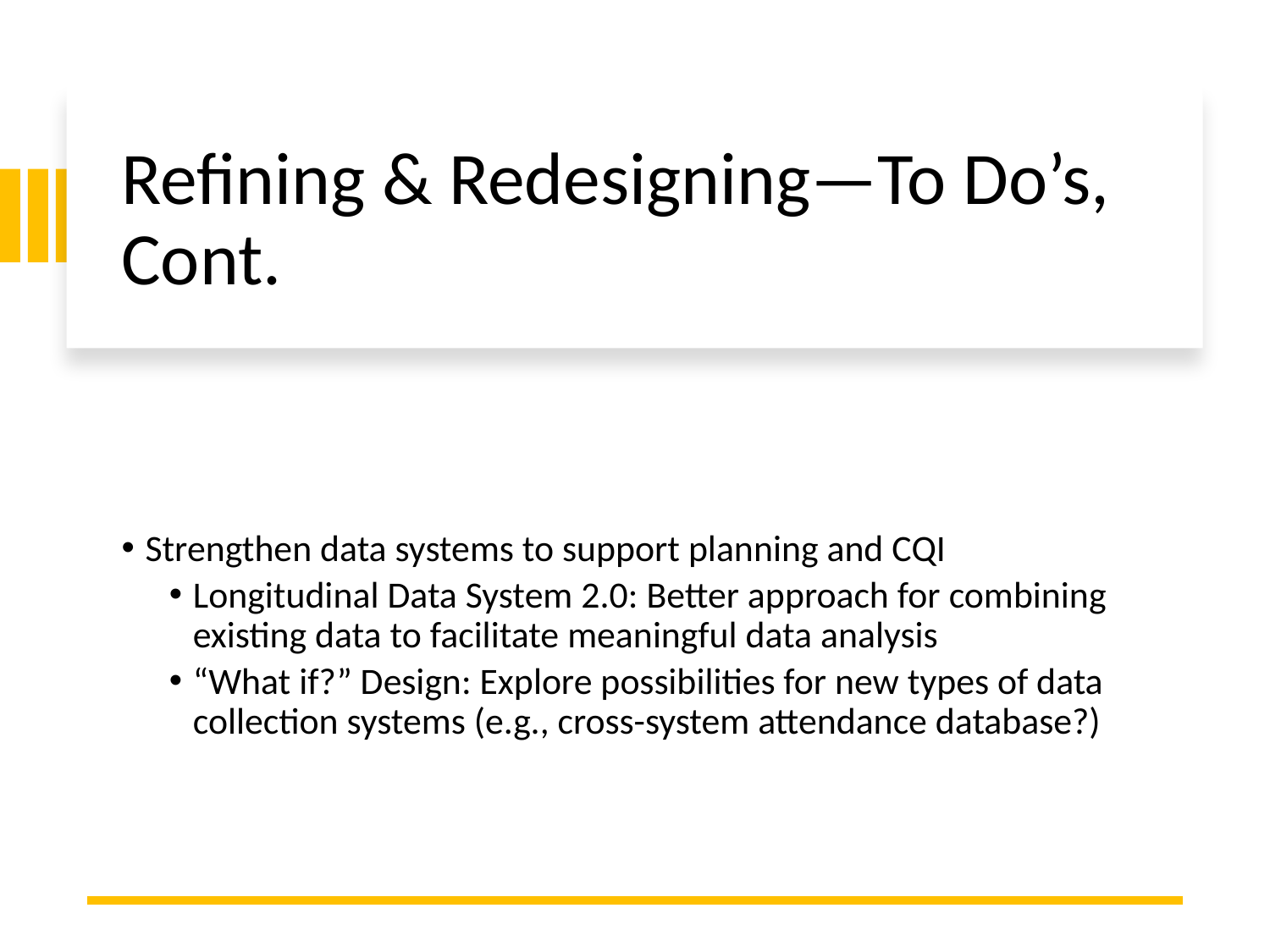

# Refining & Redesigning—To Do’s, Cont.

Strengthen data systems to support planning and CQI
Longitudinal Data System 2.0: Better approach for combining existing data to facilitate meaningful data analysis
“What if?” Design: Explore possibilities for new types of data collection systems (e.g., cross-system attendance database?)